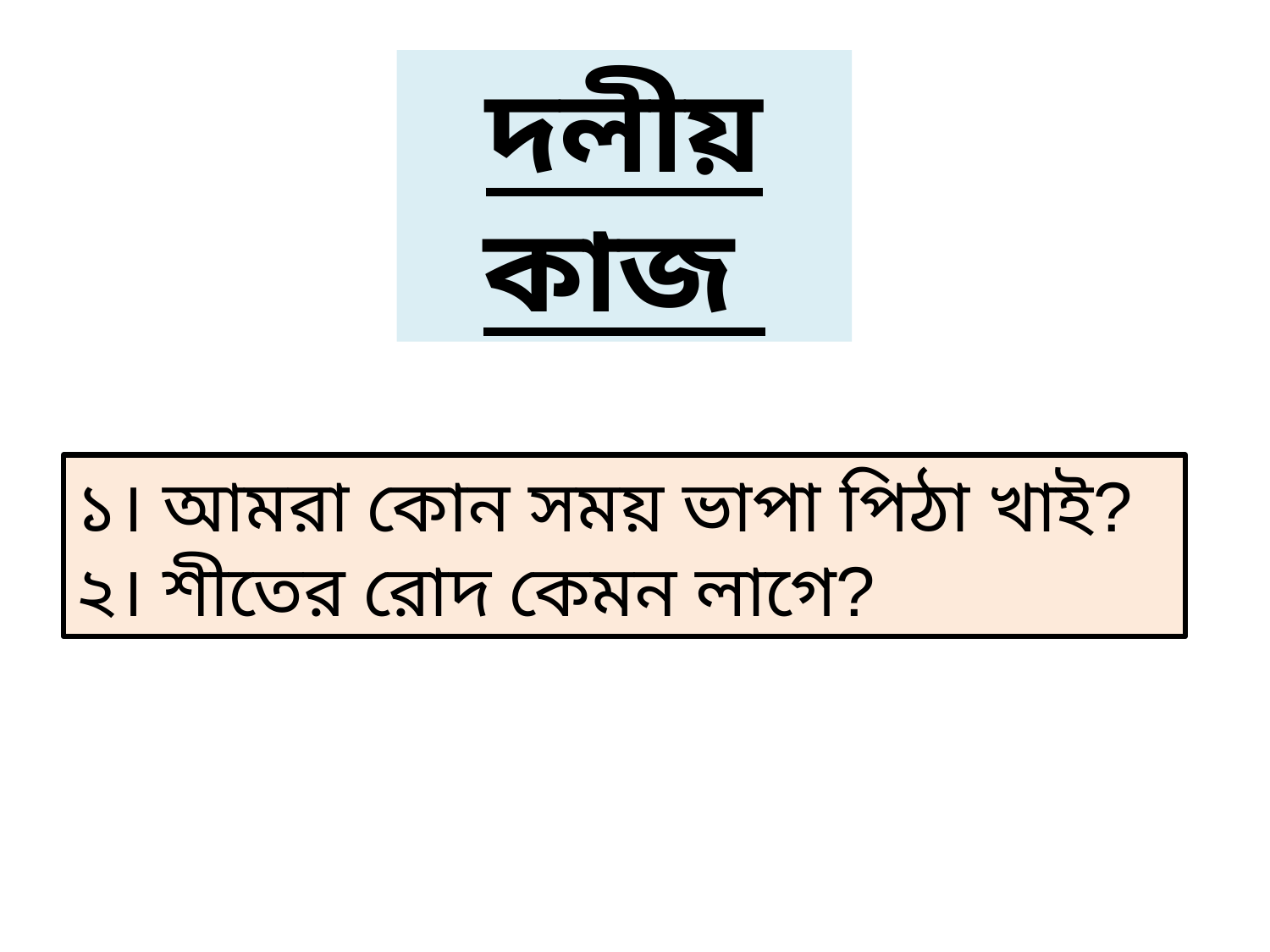

দলীয় কাজ
১। আমরা কোন সময় ভাপা পিঠা খাই?
২। শীতের রোদ কেমন লাগে?